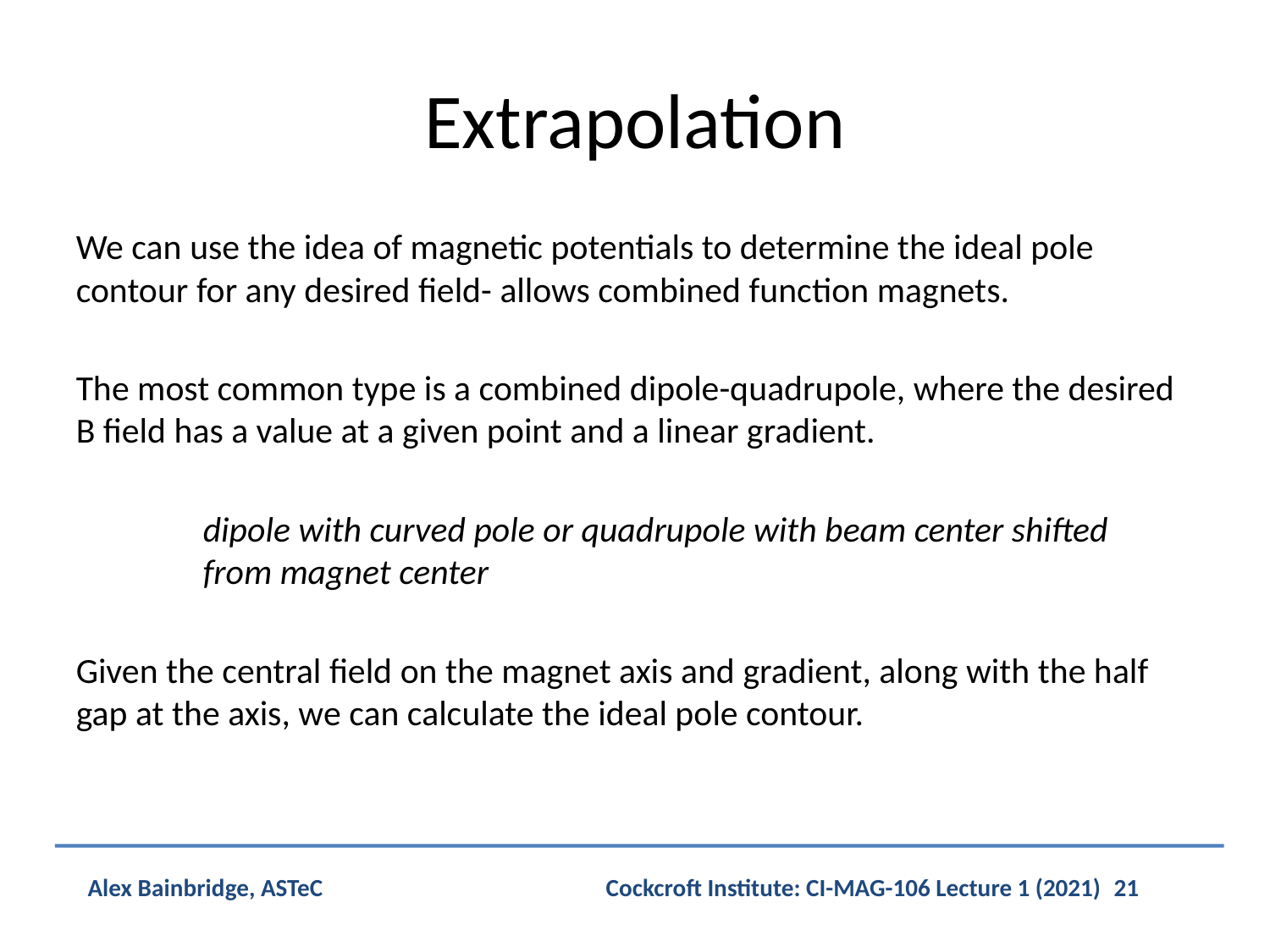

# Extrapolation
We can use the idea of magnetic potentials to determine the ideal pole contour for any desired field- allows combined function magnets.

The most common type is a combined dipole-quadrupole, where the desired B field has a value at a given point and a linear gradient.

	dipole with curved pole or quadrupole with beam center shifted 	from magnet center

Given the central field on the magnet axis and gradient, along with the half gap at the axis, we can calculate the ideal pole contour.